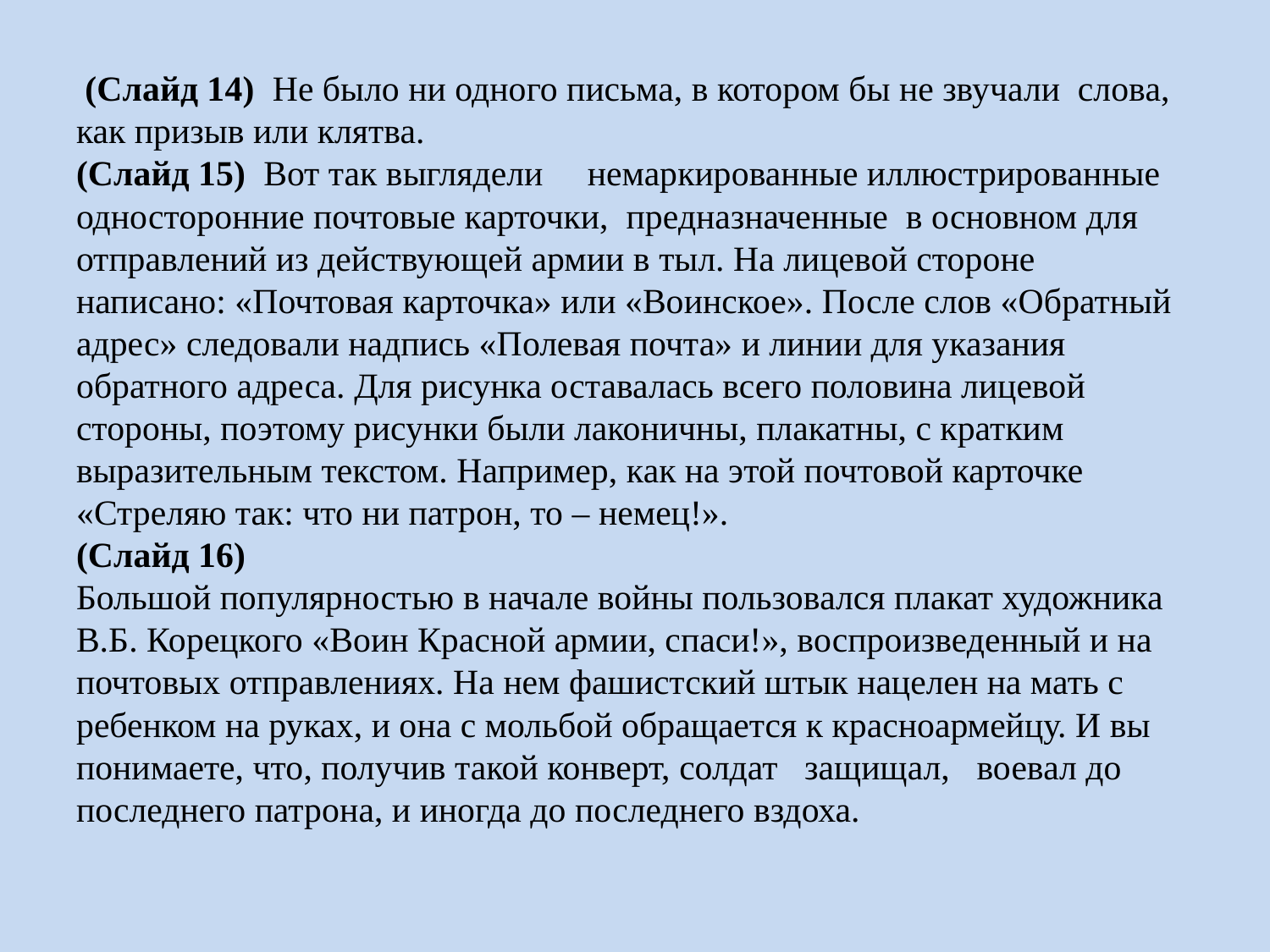

# (Слайд 14)  Не было ни одного письма, в котором бы не звучали  слова,  как призыв или клятва. (Слайд 15)  Вот так выглядели     немаркированные иллюстрированные односторонние почтовые карточки,  предназначенные  в основном для отправлений из действующей армии в тыл. На лицевой стороне написано: «Почтовая карточка» или «Воинское». После слов «Обратный адрес» следовали надпись «Полевая почта» и линии для указания обратного адреса. Для рисунка оставалась всего половина лицевой стороны, поэтому рисунки были лаконичны, плакатны, с кратким выразительным текстом. Например, как на этой почтовой карточке «Стреляю так: что ни патрон, то – немец!». (Слайд 16) Большой популярностью в начале войны пользовался плакат художника В.Б. Корецкого «Воин Красной армии, спаси!», воспроизведенный и на почтовых отправлениях. На нем фашистский штык нацелен на мать с ребенком на руках, и она с мольбой обращается к красноармейцу. И вы понимаете, что, получив такой конверт, солдат   защищал,   воевал до последнего патрона, и иногда до последнего вздоха.